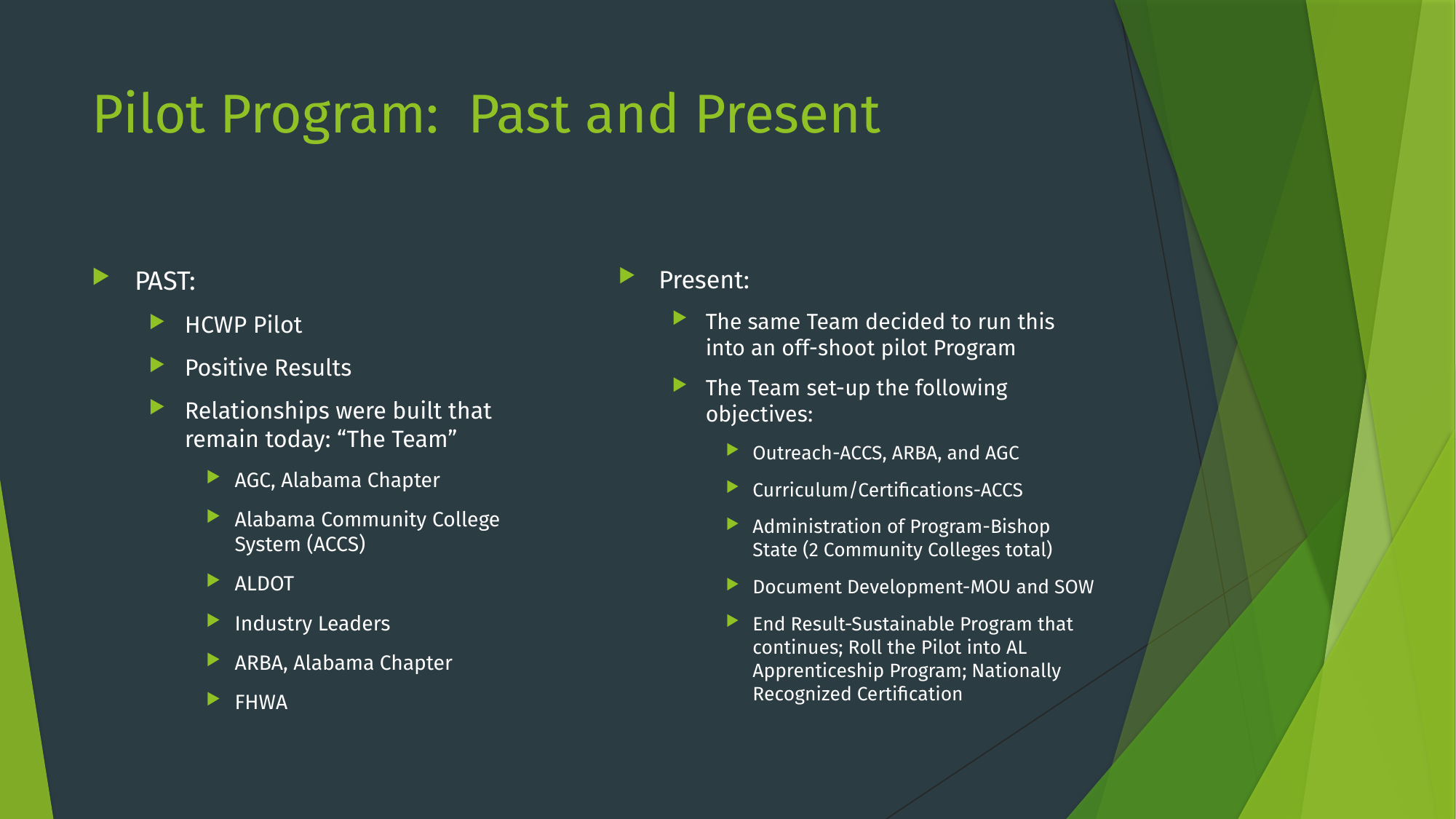

# Pilot Program:  Past and Present
PAST:
HCWP Pilot
Positive Results
Relationships were built that remain today: “The Team”
AGC, Alabama Chapter
Alabama Community College System (ACCS)
ALDOT
Industry Leaders
ARBA, Alabama Chapter
FHWA
Present:
The same Team decided to run this into an off-shoot pilot Program
The Team set-up the following objectives:
Outreach-ACCS, ARBA, and AGC
Curriculum/Certifications-ACCS
Administration of Program-Bishop State (2 Community Colleges total)
Document Development-MOU and SOW
End Result-Sustainable Program that continues; Roll the Pilot into AL Apprenticeship Program; Nationally Recognized Certification